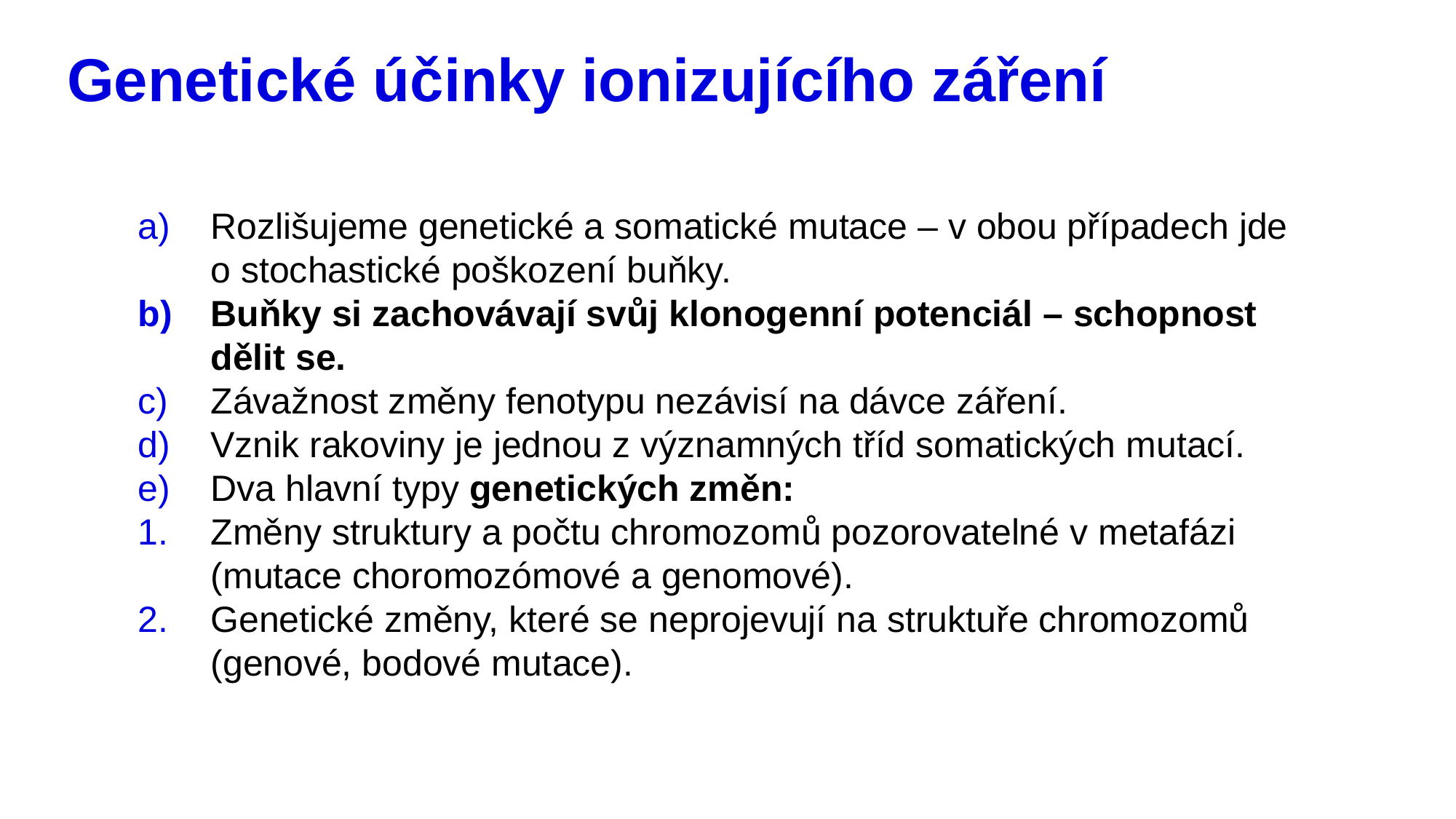

# Genetické účinky ionizujícího záření
Rozlišujeme genetické a somatické mutace – v obou případech jde o stochastické poškození buňky.
Buňky si zachovávají svůj klonogenní potenciál – schopnost dělit se.
Závažnost změny fenotypu nezávisí na dávce záření.
Vznik rakoviny je jednou z významných tříd somatických mutací.
Dva hlavní typy genetických změn:
Změny struktury a počtu chromozomů pozorovatelné v metafázi (mutace choromozómové a genomové).
Genetické změny, které se neprojevují na struktuře chromozomů (genové, bodové mutace).